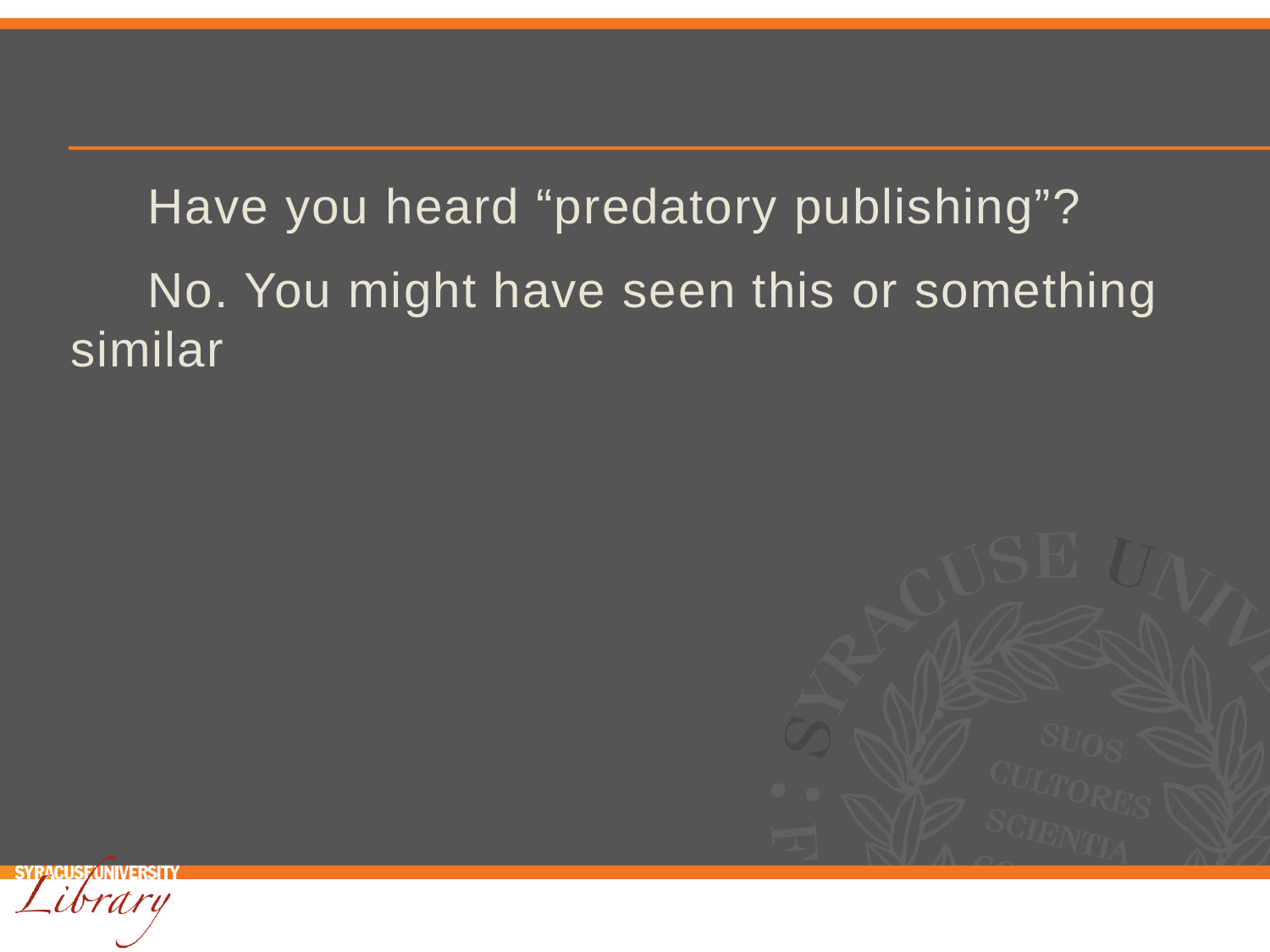

#
     Have you heard “predatory publishing”?
     No. You might have seen this or something similar